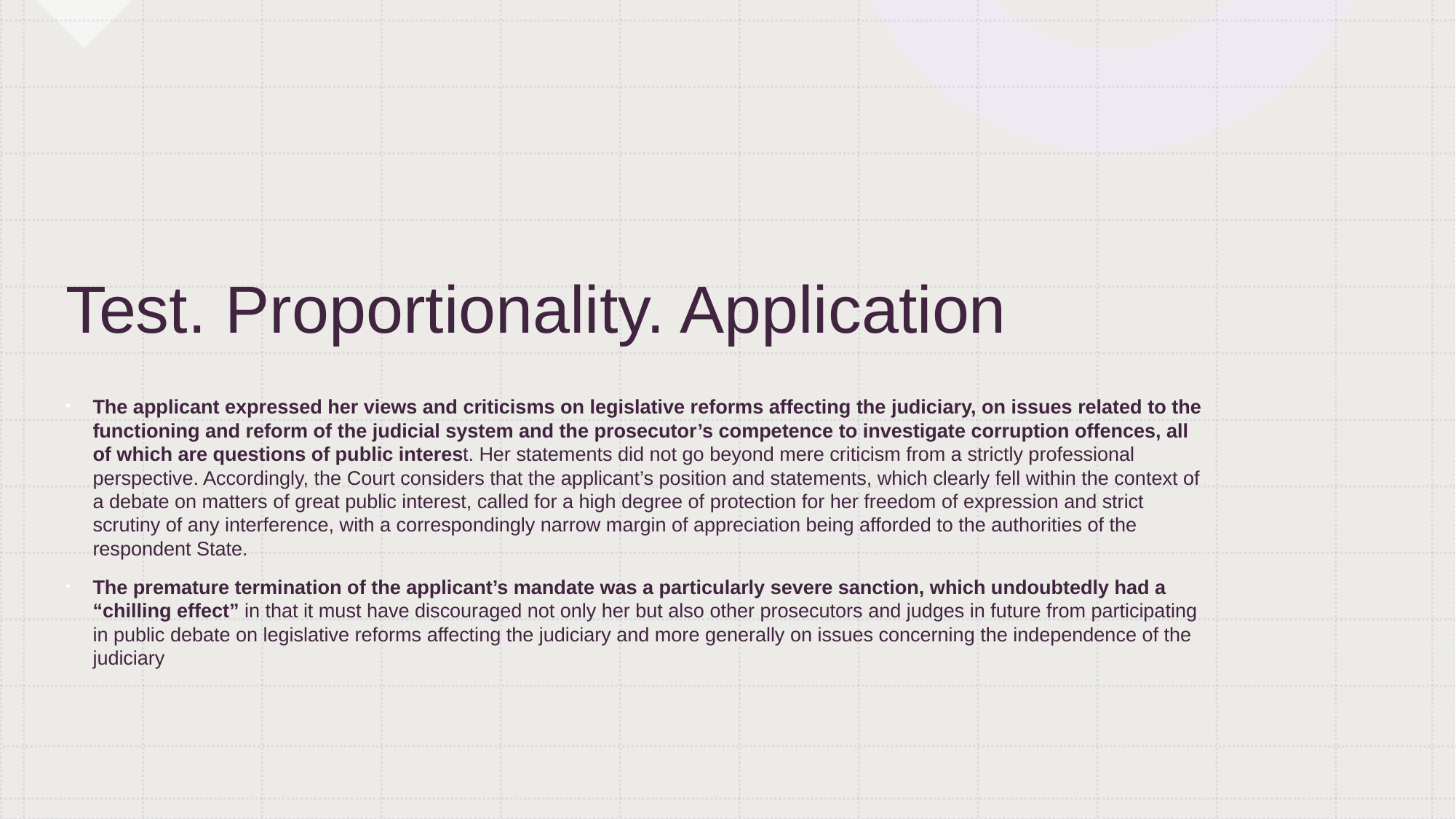

# Test. Proportionality. Application
The applicant expressed her views and criticisms on legislative reforms affecting the judiciary, on issues related to the functioning and reform of the judicial system and the prosecutor’s competence to investigate corruption offences, all of which are questions of public interest. Her statements did not go beyond mere criticism from a strictly professional perspective. Accordingly, the Court considers that the applicant’s position and statements, which clearly fell within the context of a debate on matters of great public interest, called for a high degree of protection for her freedom of expression and strict scrutiny of any interference, with a correspondingly narrow margin of appreciation being afforded to the authorities of the respondent State.
The premature termination of the applicant’s mandate was a particularly severe sanction, which undoubtedly had a “chilling effect” in that it must have discouraged not only her but also other prosecutors and judges in future from participating in public debate on legislative reforms affecting the judiciary and more generally on issues concerning the independence of the judiciary